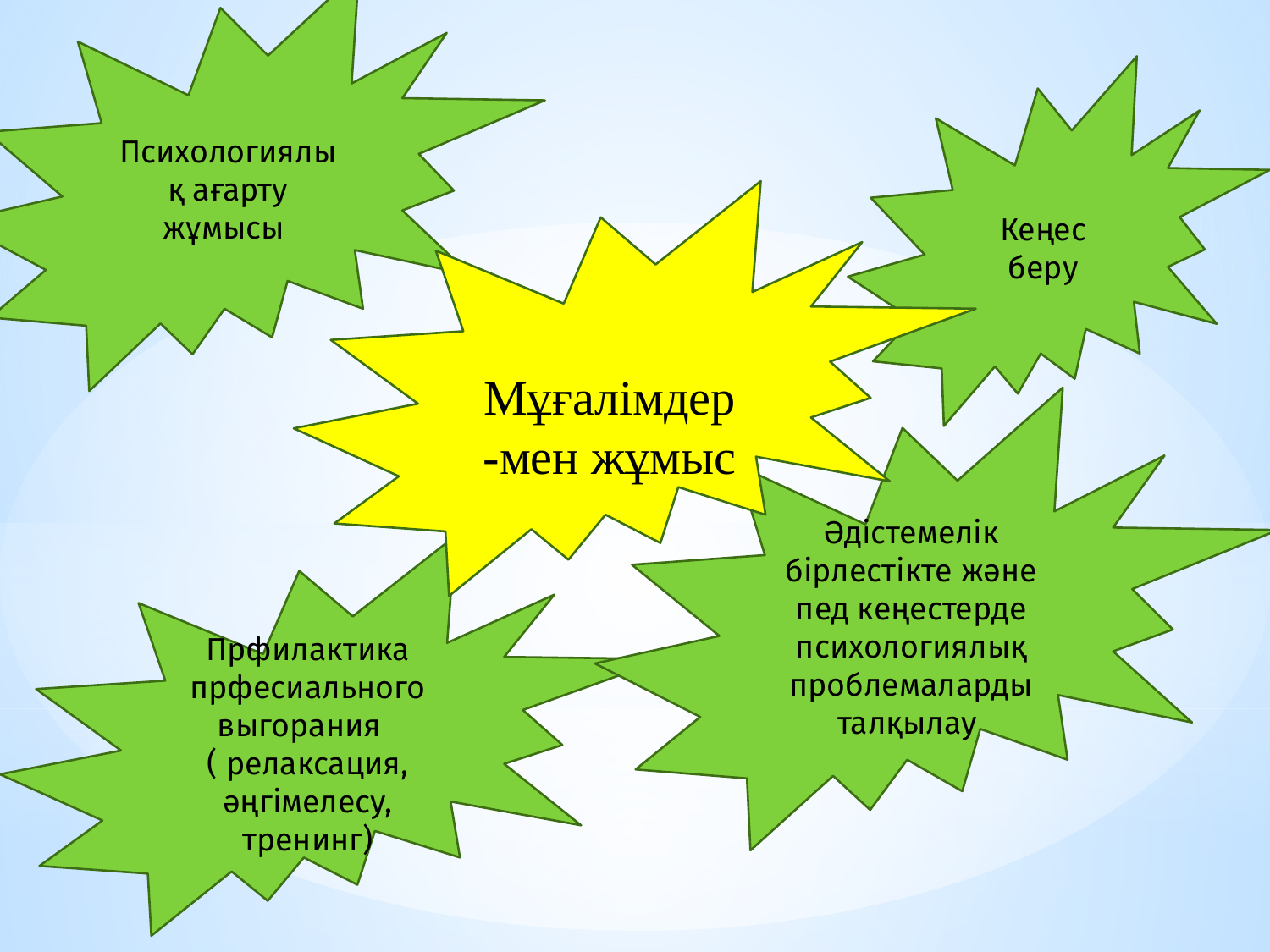

Психологиялық ағарту жұмысы
Кеңес беру
 Мұғалімдер-мен жұмыс
Әдістемелік бірлестікте және пед кеңестерде психологиялық проблемаларды талқылау
Прфилактика прфесиального выгорания   ( релаксация, әңгімелесу, тренинг)